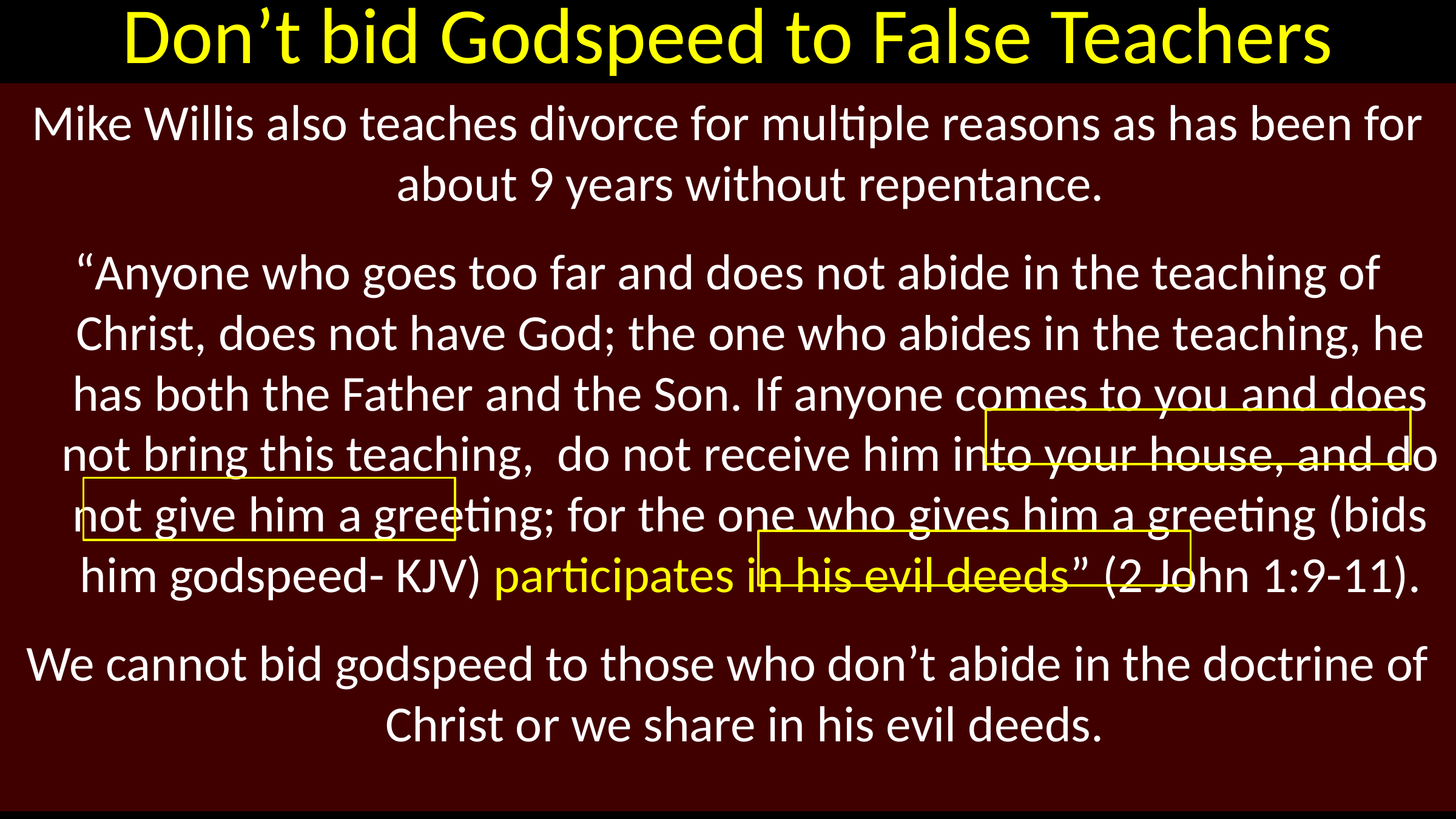

# Don’t bid Godspeed to False Teachers
Mike Willis also teaches divorce for multiple reasons as has been for about 9 years without repentance.

“Anyone who goes too far and does not abide in the teaching of Christ, does not have God; the one who abides in the teaching, he has both the Father and the Son. If anyone comes to you and does not bring this teaching,  do not receive him into your house, and do not give him a greeting; for the one who gives him a greeting (bids him godspeed- KJV) participates in his evil deeds” (2 John 1:9-11).

We cannot bid godspeed to those who don’t abide in the doctrine of Christ or we share in his evil deeds.